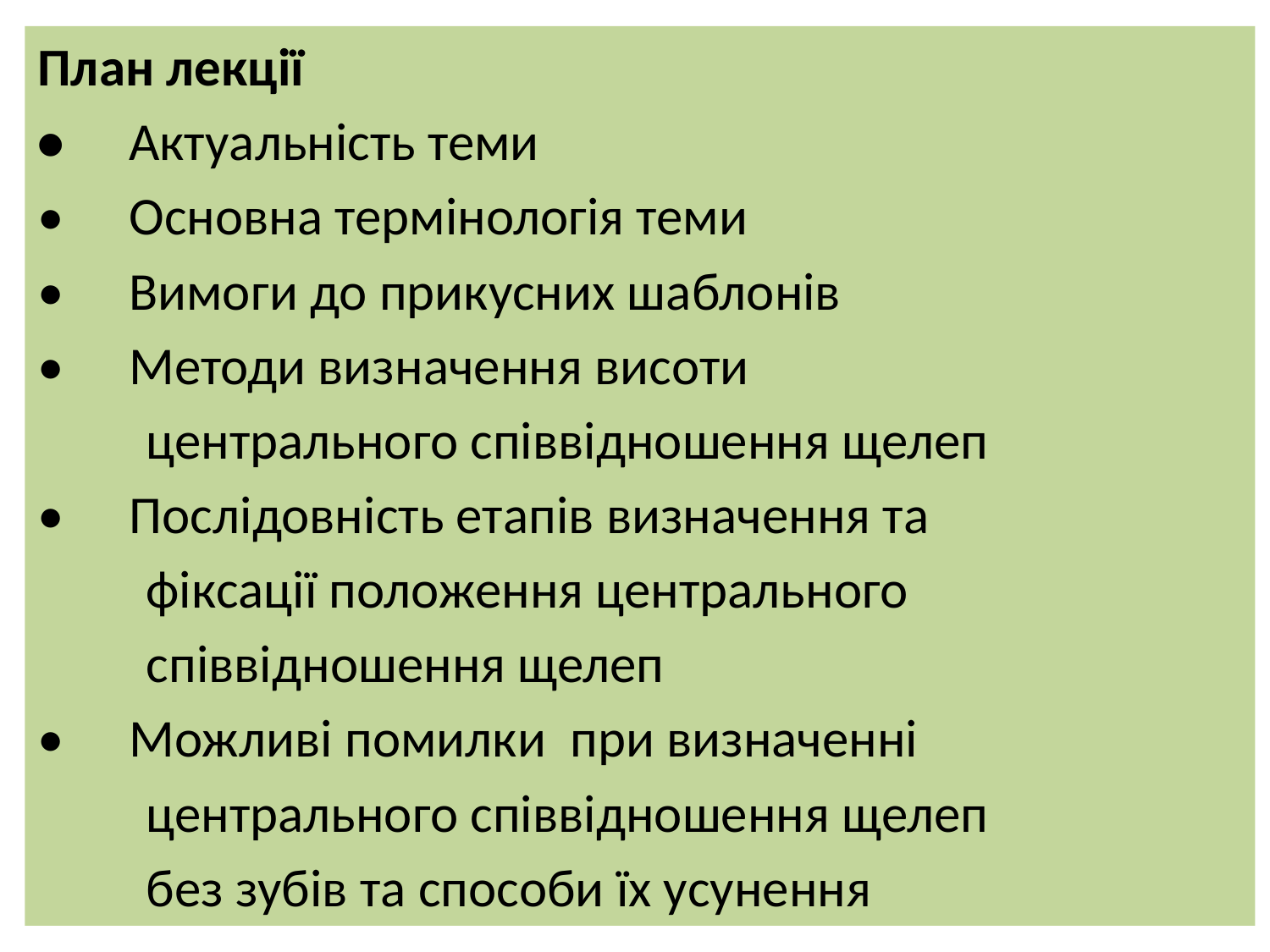

План лекції
•	Актуальність теми
•	Основна термінологія теми
•	Вимоги до прикусних шаблонів
•	Методи визначення висоти
         центрального співвідношення щелеп
•	Послідовність етапів визначення та
         фіксації положення центрального
         співвідношення щелеп
•	Можливі помилки  при визначенні
         центрального співвідношення щелеп
         без зубів та способи їх усунення